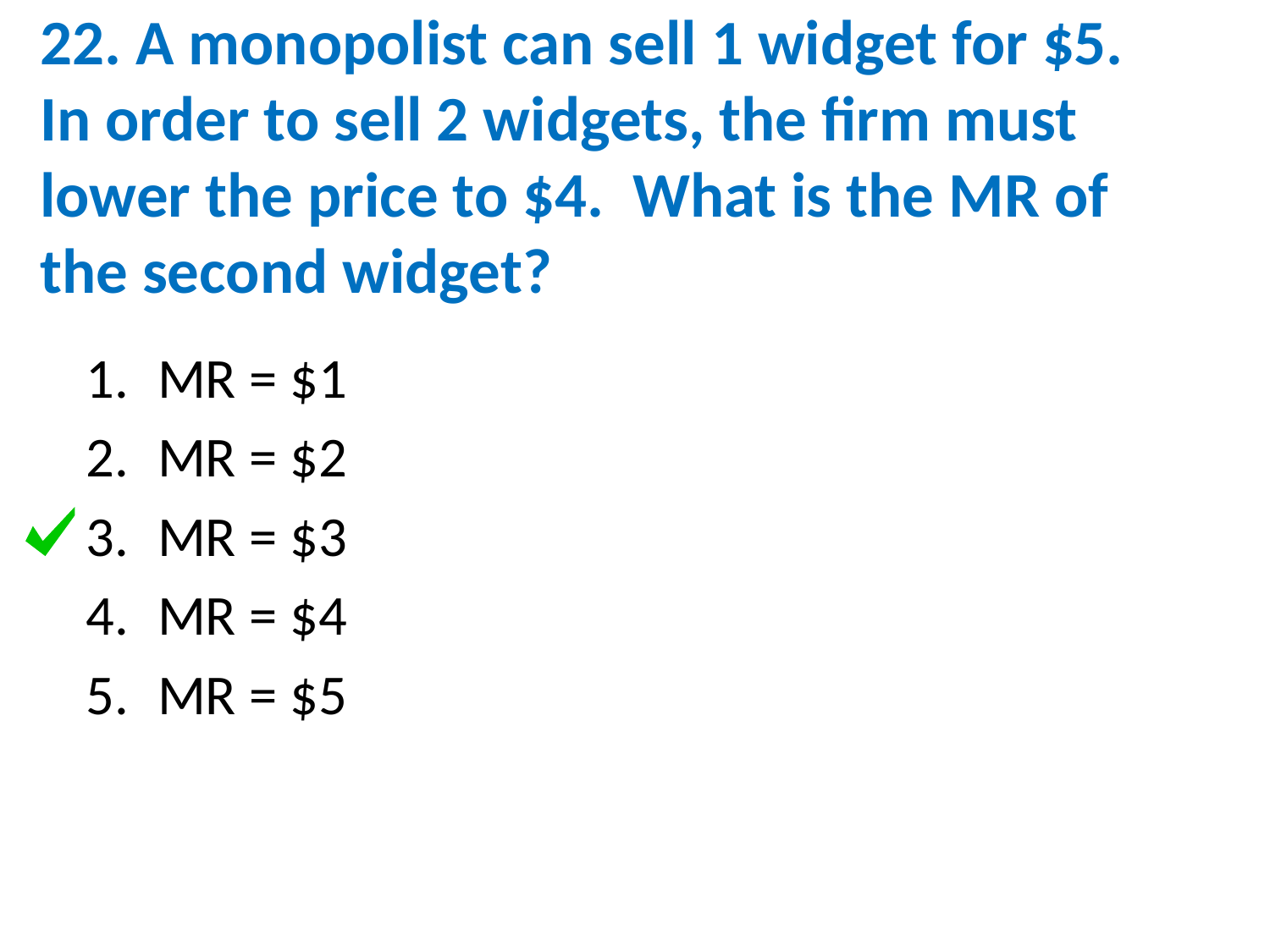

# 22. A monopolist can sell 1 widget for $5. In order to sell 2 widgets, the firm must lower the price to $4.  What is the MR of the second widget?
MR = $1
MR = $2
MR = $3
MR = $4
MR = $5